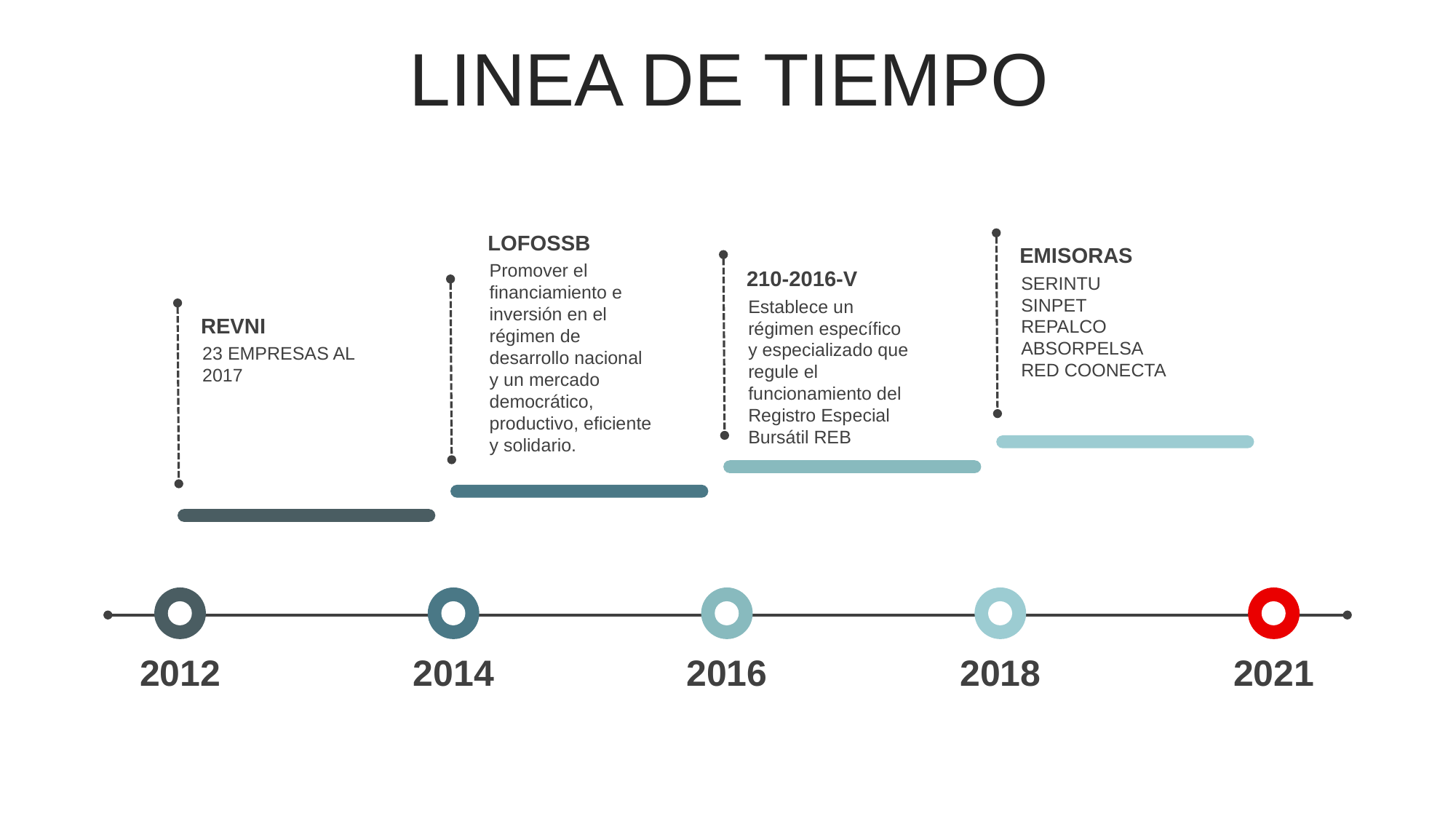

LINEA DE TIEMPO
LOFOSSB
Promover el financiamiento e inversión en el régimen de desarrollo nacional y un mercado democrático, productivo, eficiente y solidario.
EMISORAS
SERINTU
SINPET
REPALCO
ABSORPELSA
RED COONECTA
210-2016-V
Establece un régimen específico y especializado que regule el funcionamiento del Registro Especial Bursátil REB
REVNI
23 EMPRESAS AL 2017

2012
2014
2016
2018
2021